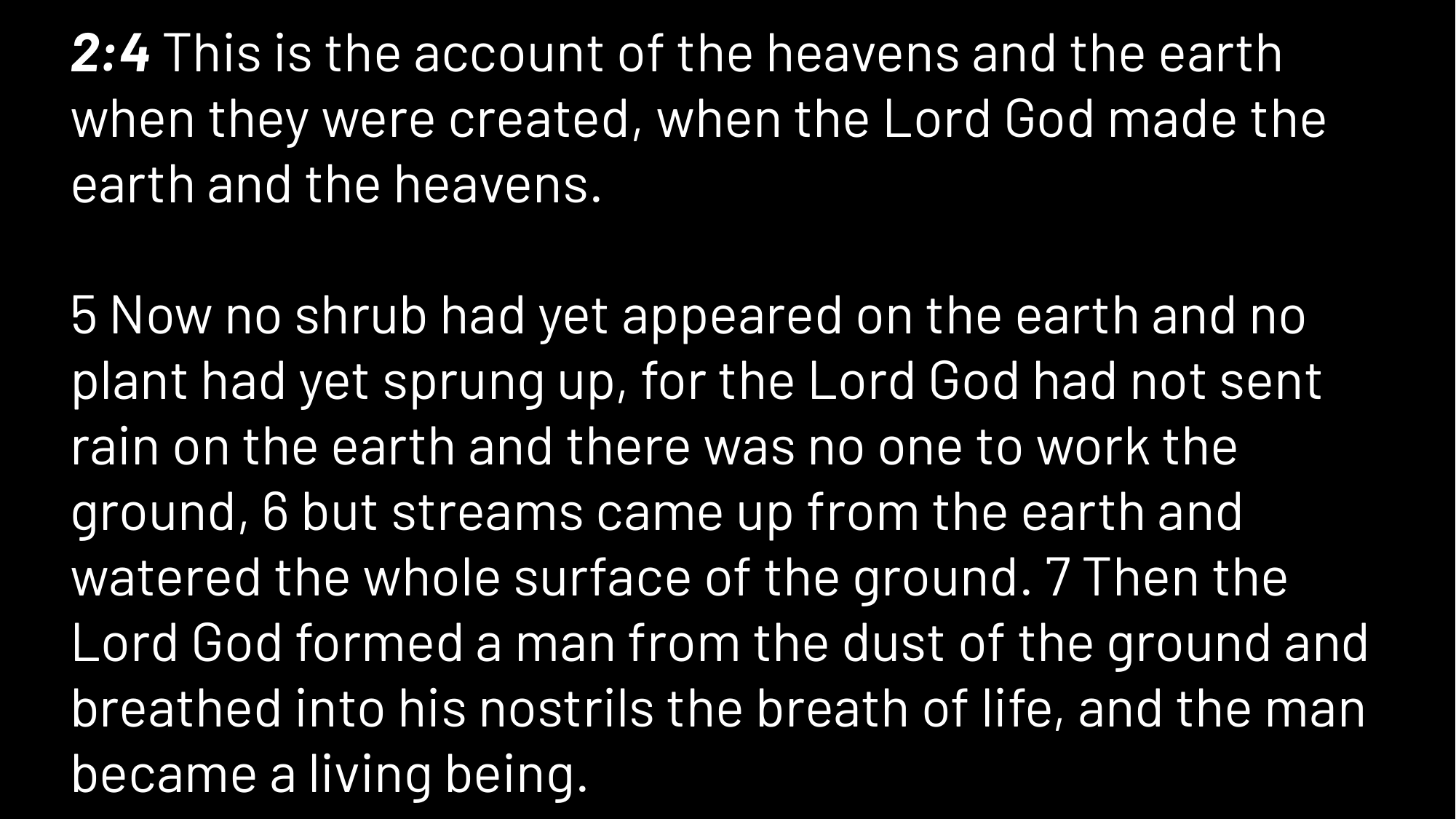

2:4 This is the account of the heavens and the earth when they were created, when the Lord God made the earth and the heavens.

5 Now no shrub had yet appeared on the earth and no plant had yet sprung up, for the Lord God had not sent rain on the earth and there was no one to work the ground, 6 but streams came up from the earth and watered the whole surface of the ground. 7 Then the Lord God formed a man from the dust of the ground and breathed into his nostrils the breath of life, and the man became a living being.
A biblical study of death and afterlife and how they impact our lives now